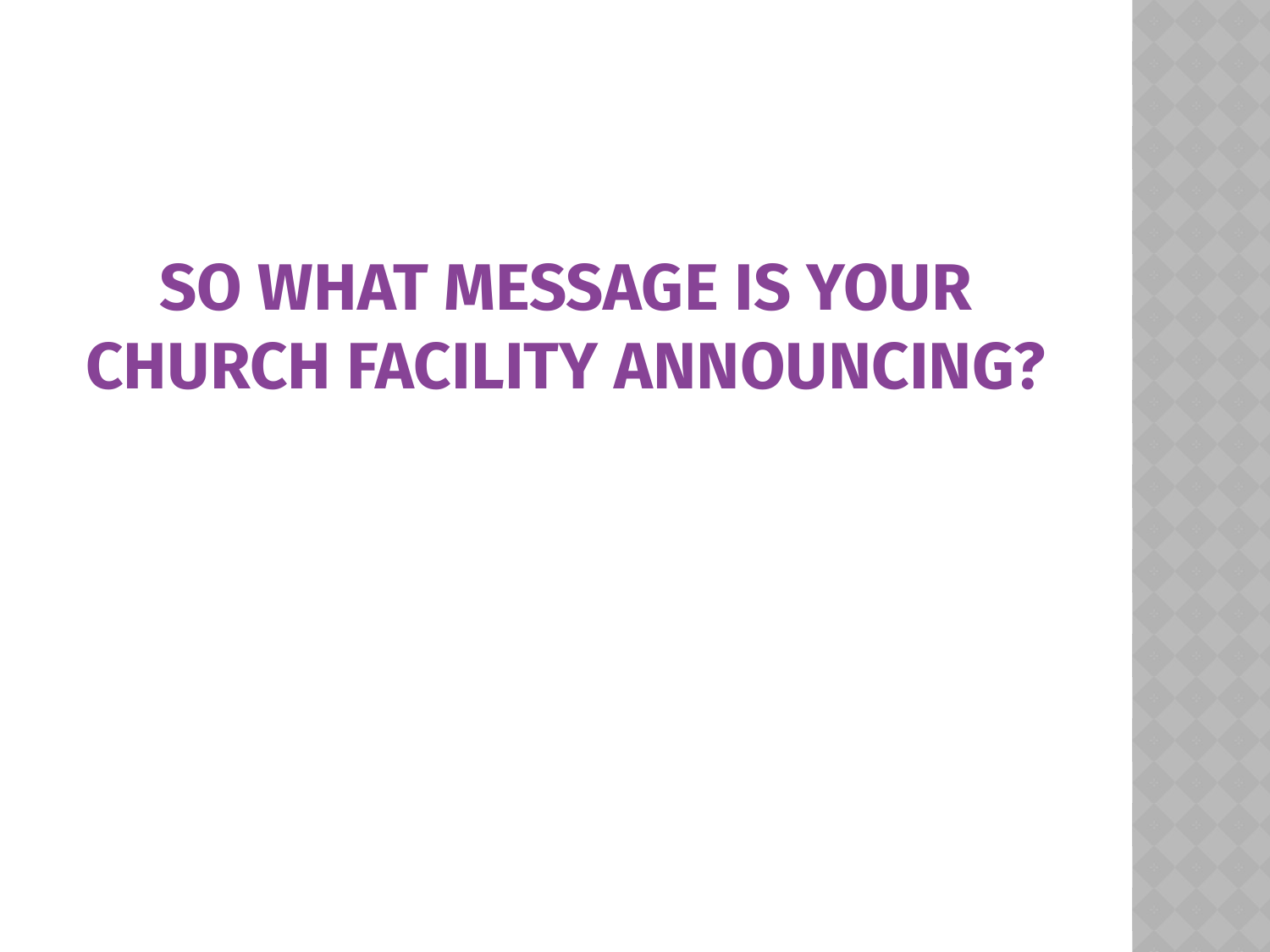

# So what message is your church facility announcing?